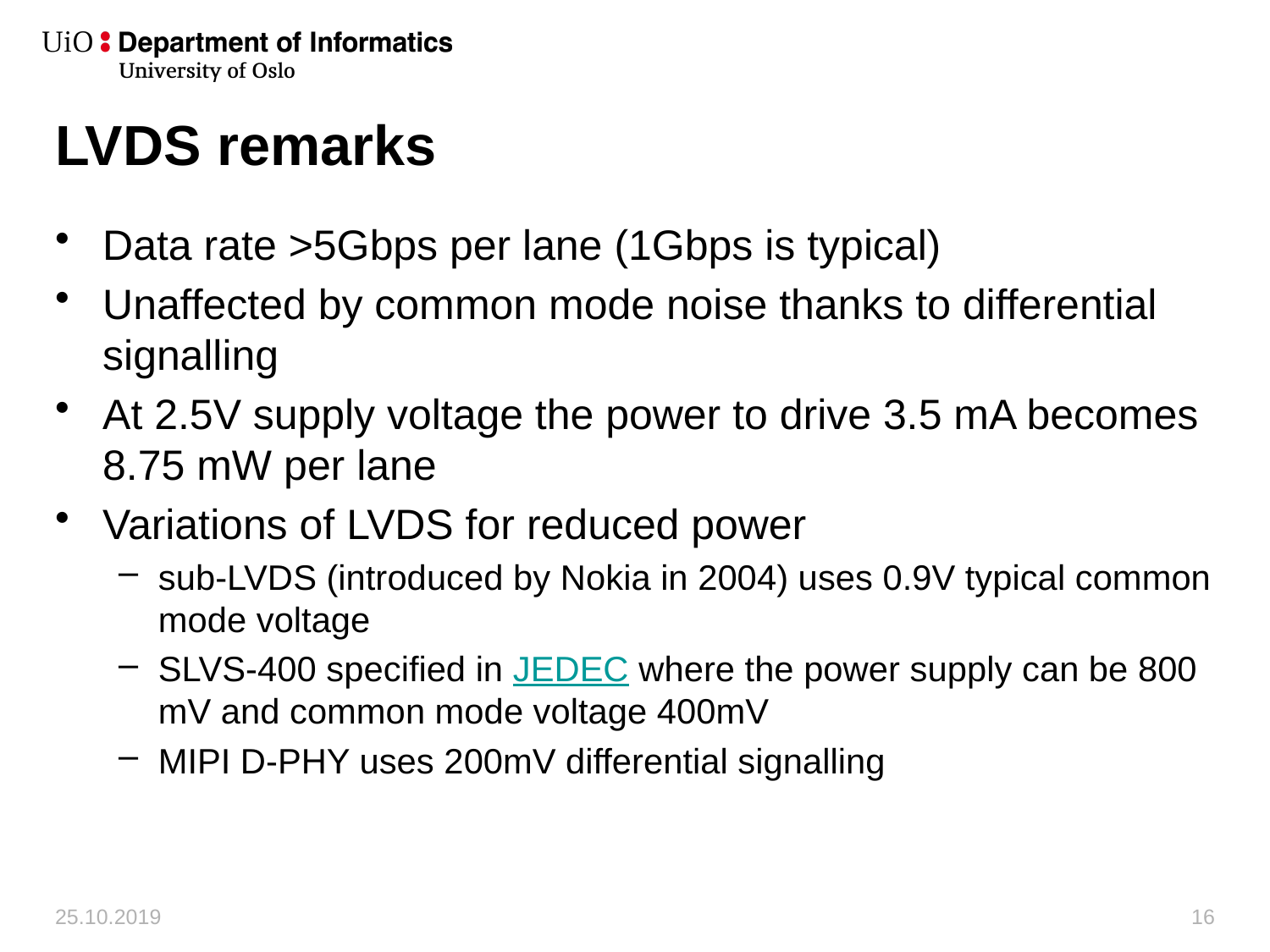

# LVDS remarks
Data rate >5Gbps per lane (1Gbps is typical)
Unaffected by common mode noise thanks to differential signalling
At 2.5V supply voltage the power to drive 3.5 mA becomes 8.75 mW per lane
Variations of LVDS for reduced power
sub-LVDS (introduced by Nokia in 2004) uses 0.9V typical common mode voltage
SLVS-400 specified in JEDEC where the power supply can be 800 mV and common mode voltage 400mV
MIPI D-PHY uses 200mV differential signalling

25.10.2019
16